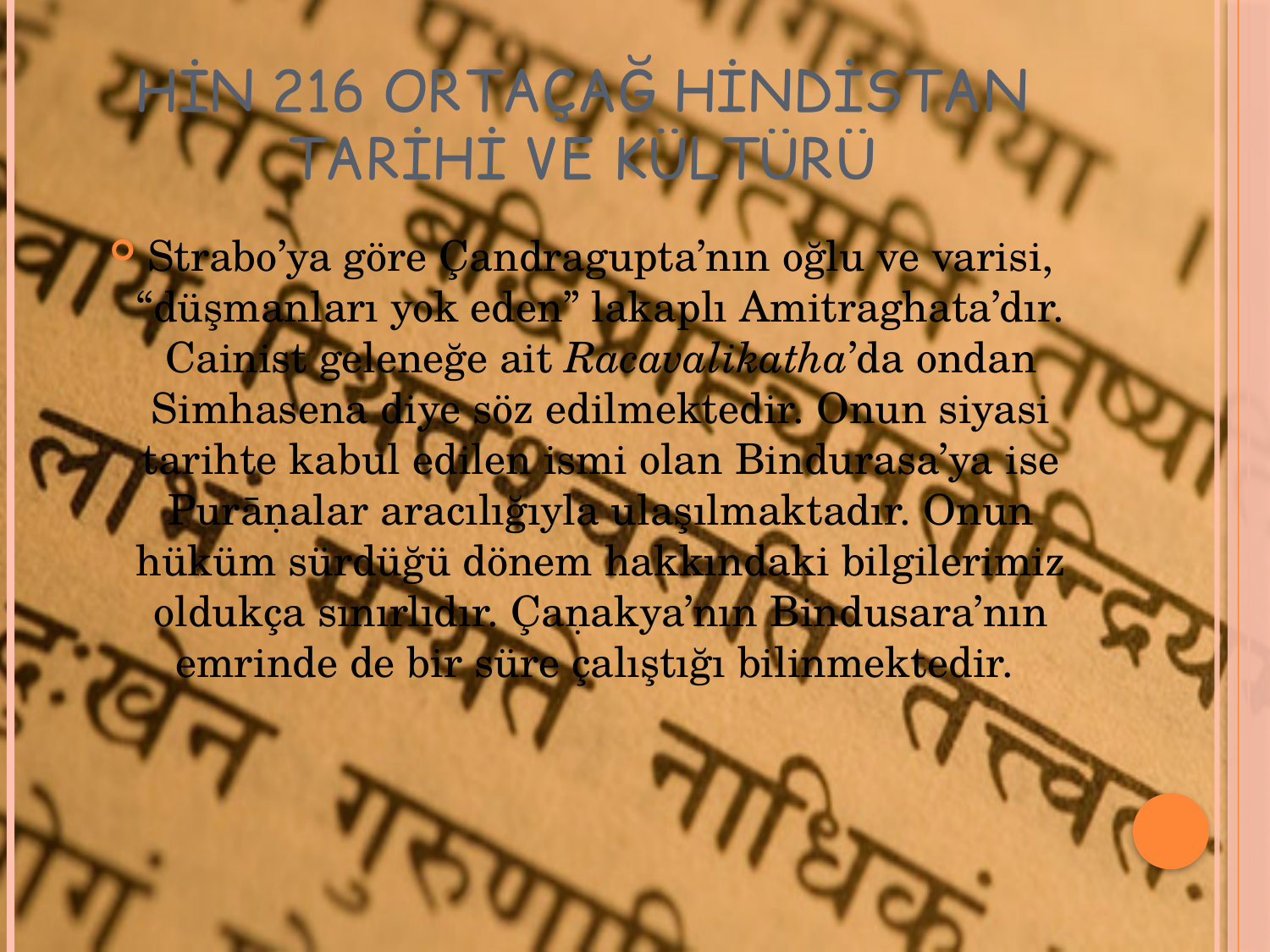

# HİN 216 ORTAÇAĞ HİNDİSTAN TARİHİ VE KÜLTÜRÜ
Strabo’ya göre Çandragupta’nın oğlu ve varisi, “düşmanları yok eden” lakaplı Amitraghata’dır. Cainist geleneğe ait Racavalikatha’da ondan Simhasena diye söz edilmektedir. Onun siyasi tarihte kabul edilen ismi olan Bindurasa’ya ise Purāṇalar aracılığıyla ulaşılmaktadır. Onun hüküm sürdüğü dönem hakkındaki bilgilerimiz oldukça sınırlıdır. Çaṇakya’nın Bindusara’nın emrinde de bir süre çalıştığı bilinmektedir.